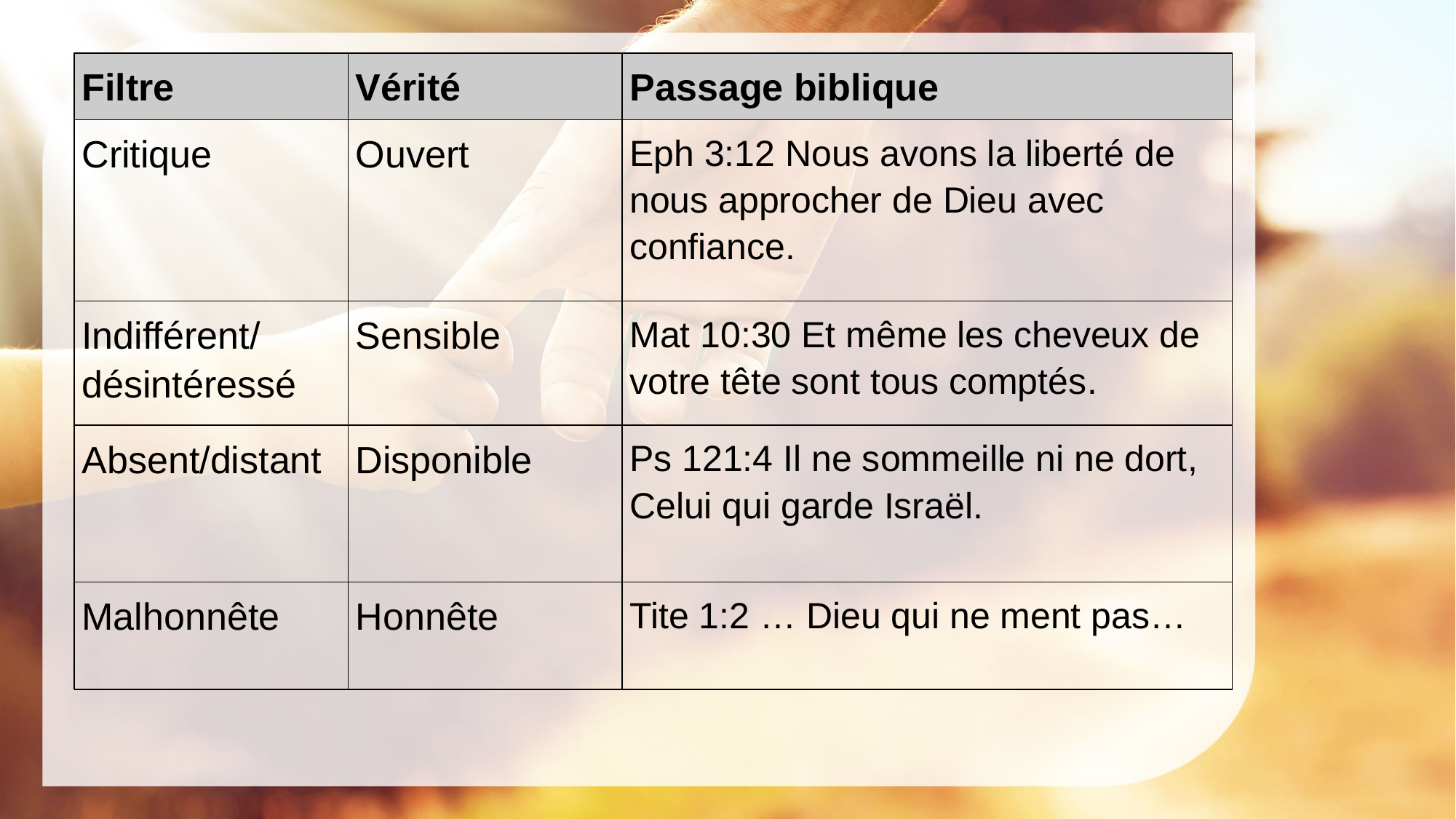

| Filtre | Vérité | Passage biblique |
| --- | --- | --- |
| Critique | Ouvert | Eph 3:12 Nous avons la liberté de nous approcher de Dieu avec confiance. |
| Indifférent/ désintéressé | Sensible | Mat 10:30 Et même les cheveux de votre tête sont tous comptés. |
| Absent/distant | Disponible | Ps 121:4 Il ne sommeille ni ne dort, Celui qui garde Israël. |
| Malhonnête | Honnête | Tite 1:2 … Dieu qui ne ment pas… |